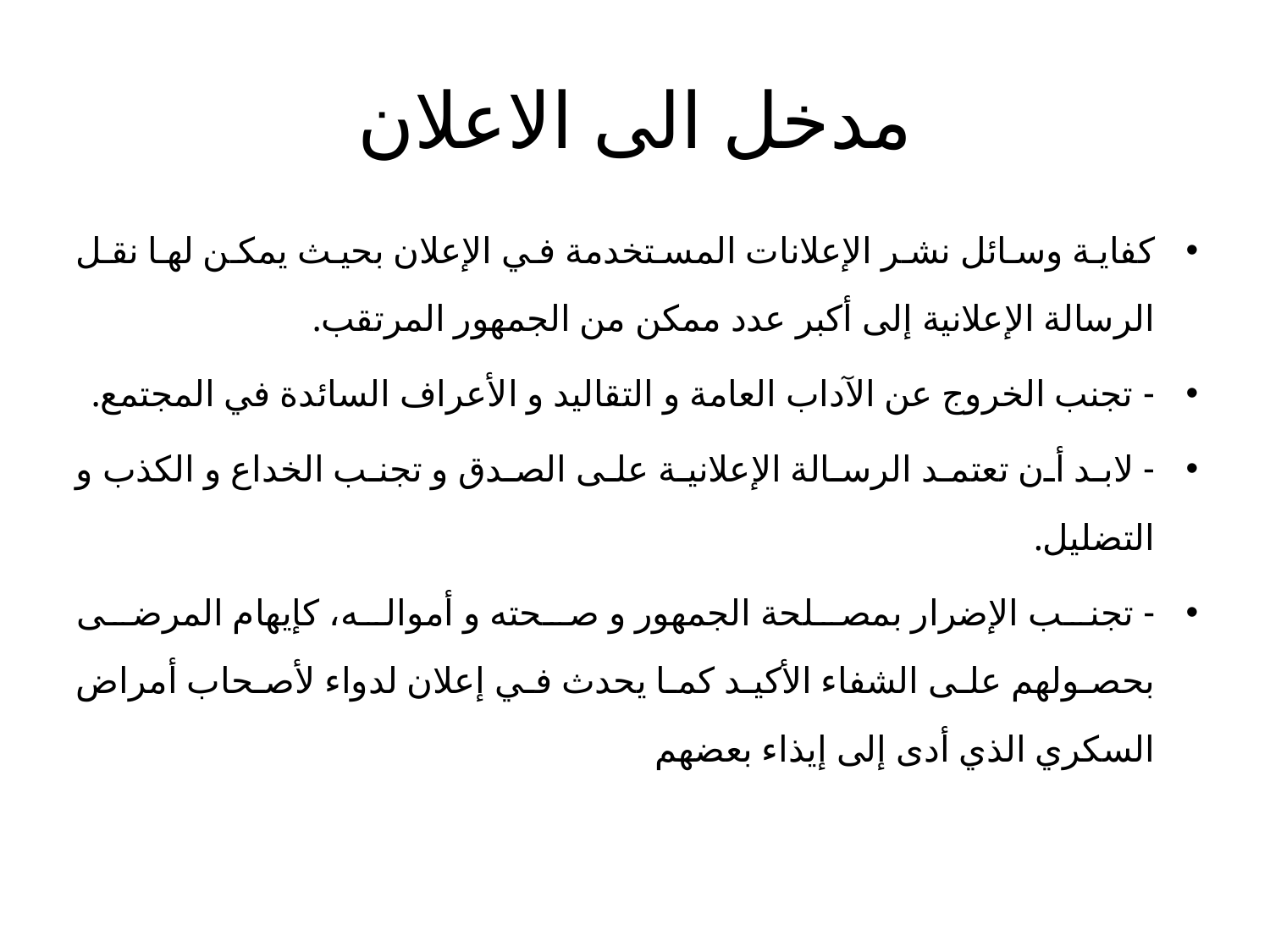

# مدخل الى الاعلان
كفاية وسائل نشر الإعلانات المستخدمة في الإعلان بحيث يمكن لها نقل الرسالة الإعلانية إلى أكبر عدد ممكن من الجمهور المرتقب.
- تجنب الخروج عن الآداب العامة و التقاليد و الأعراف السائدة في المجتمع.
- لابد أن تعتمد الرسالة الإعلانية على الصدق و تجنب الخداع و الكذب و التضليل.
- تجنب الإضرار بمصلحة الجمهور و صحته و أمواله، كإيهام المرضى بحصولهم على الشفاء الأكيد كما يحدث في إعلان لدواء لأصحاب أمراض السكري الذي أدى إلى إيذاء بعضهم